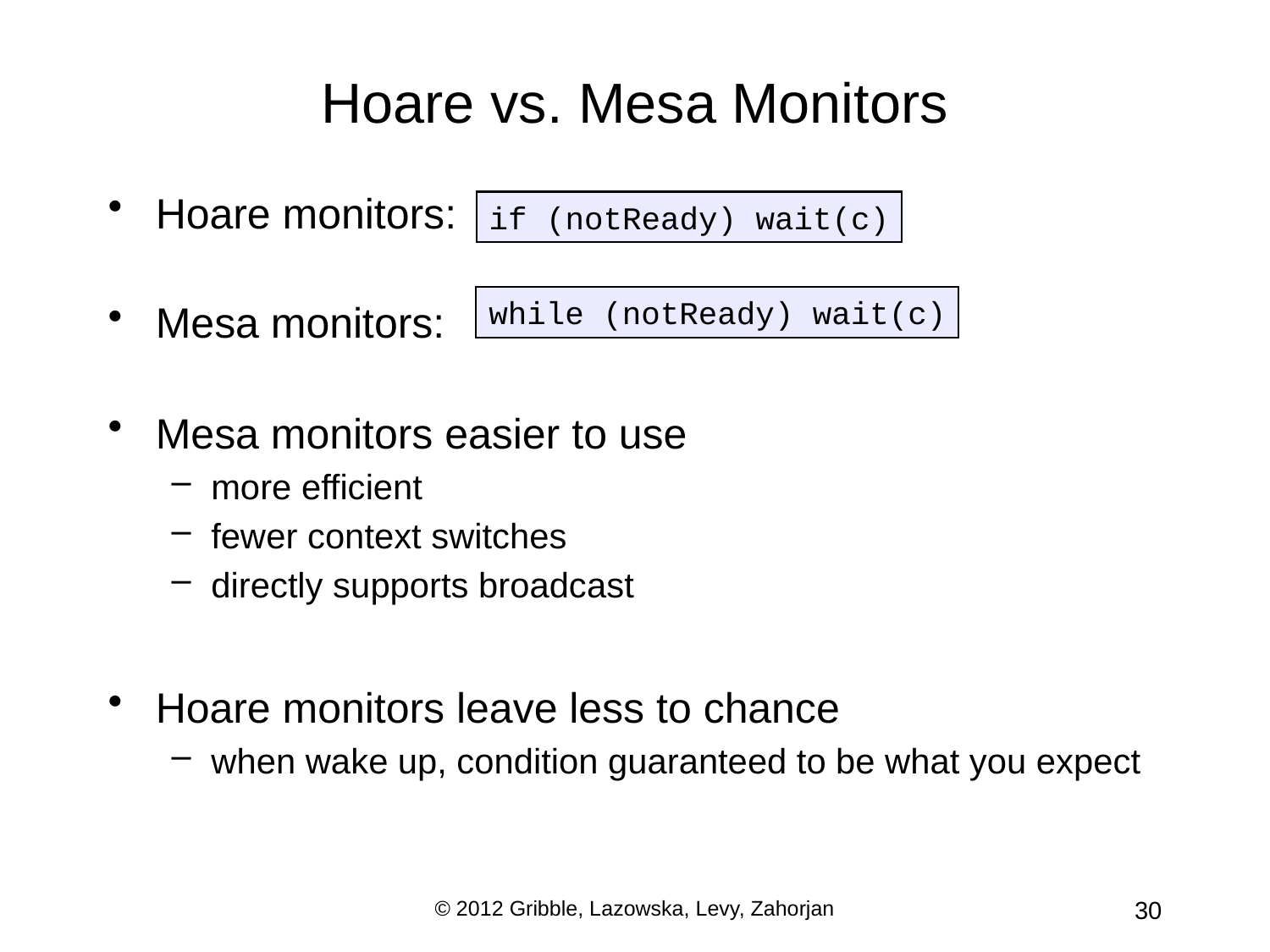

# Hoare vs. Mesa Monitors
Hoare monitors:
Mesa monitors:
Mesa monitors easier to use
more efficient
fewer context switches
directly supports broadcast

Hoare monitors leave less to chance
when wake up, condition guaranteed to be what you expect
if (notReady) wait(c)
while (notReady) wait(c)
© 2012 Gribble, Lazowska, Levy, Zahorjan
30